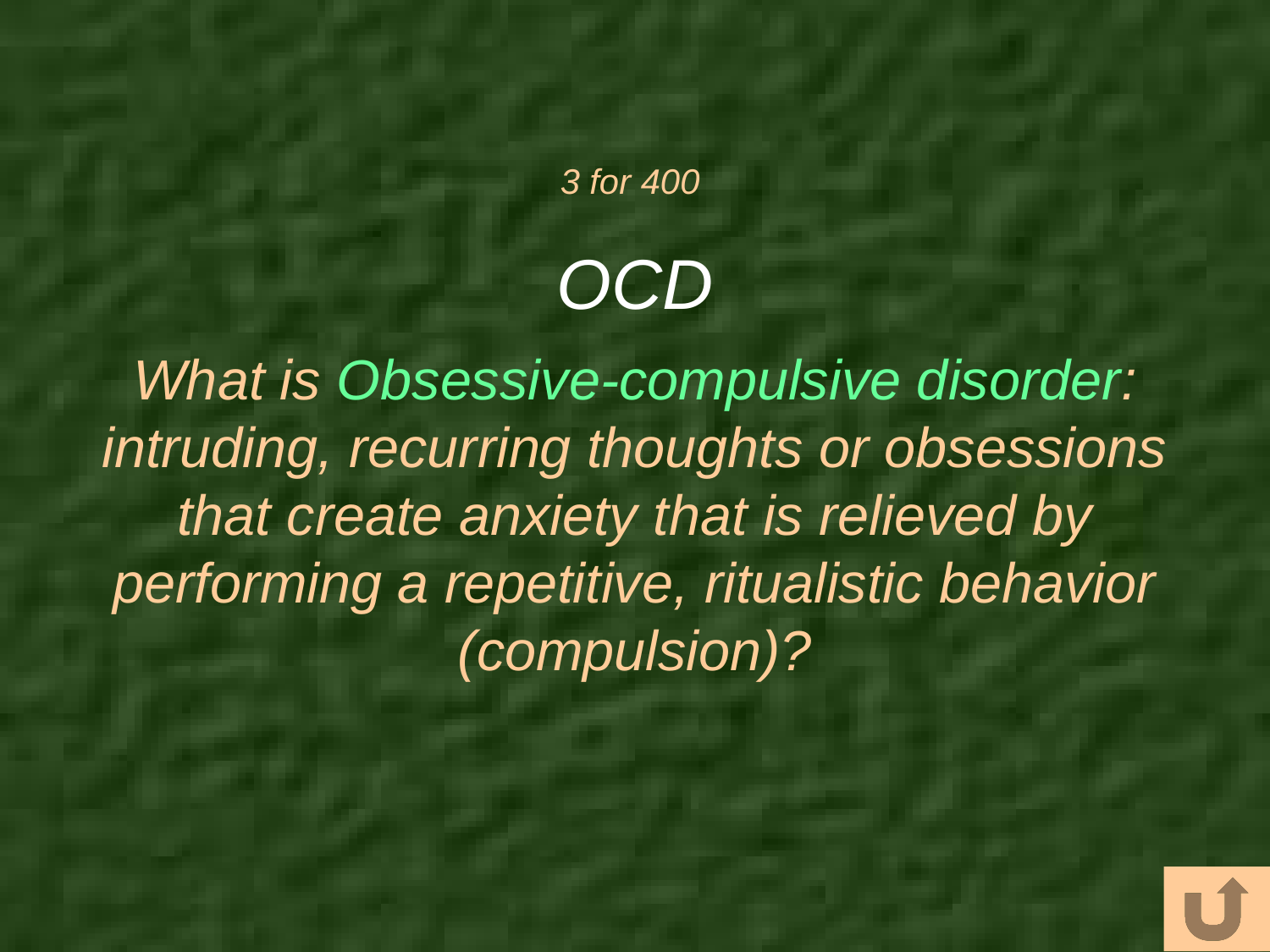

# 3 for 400
OCD
What is Obsessive-compulsive disorder: intruding, recurring thoughts or obsessions that create anxiety that is relieved by performing a repetitive, ritualistic behavior (compulsion)?